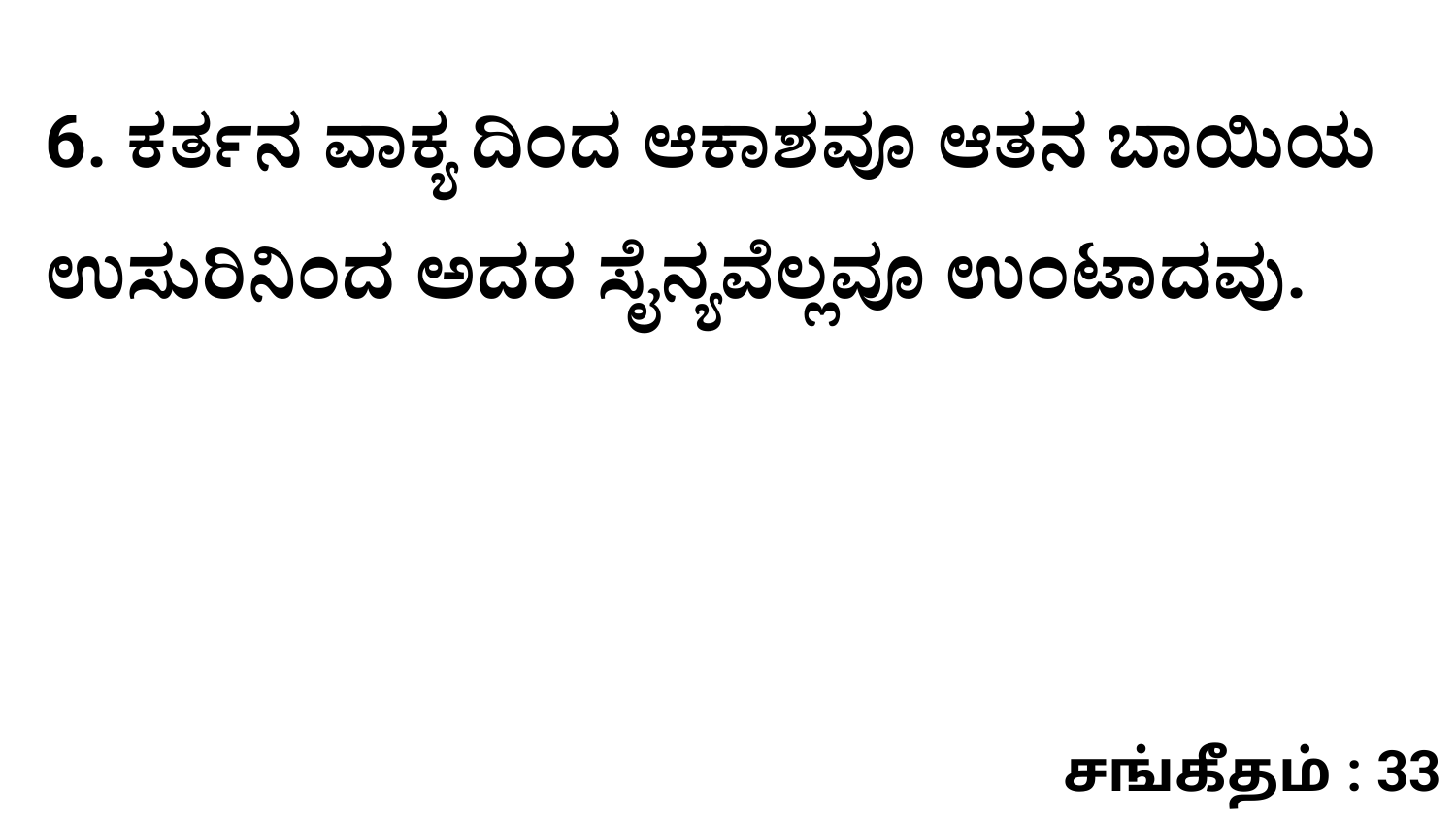

6. ಕರ್ತನ ವಾಕ್ಯ ದಿಂದ ಆಕಾಶವೂ ಆತನ ಬಾಯಿಯ ಉಸುರಿನಿಂದ ಅದರ ಸೈನ್ಯವೆಲ್ಲವೂ ಉಂಟಾದವು.
சங்கீதம் : 33